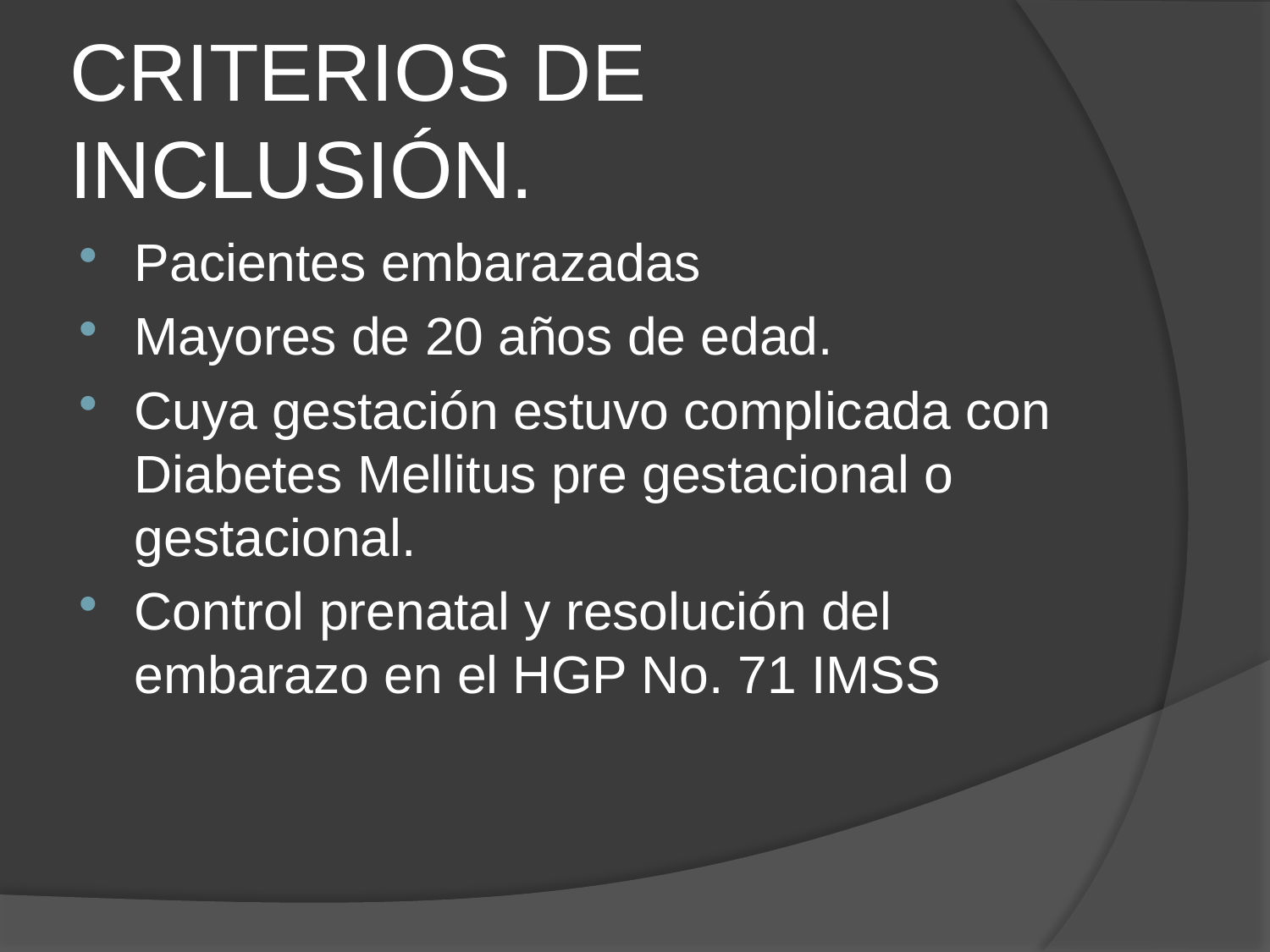

# CRITERIOS DE INCLUSIÓN.
Pacientes embarazadas
Mayores de 20 años de edad.
Cuya gestación estuvo complicada con Diabetes Mellitus pre gestacional o gestacional.
Control prenatal y resolución del embarazo en el HGP No. 71 IMSS